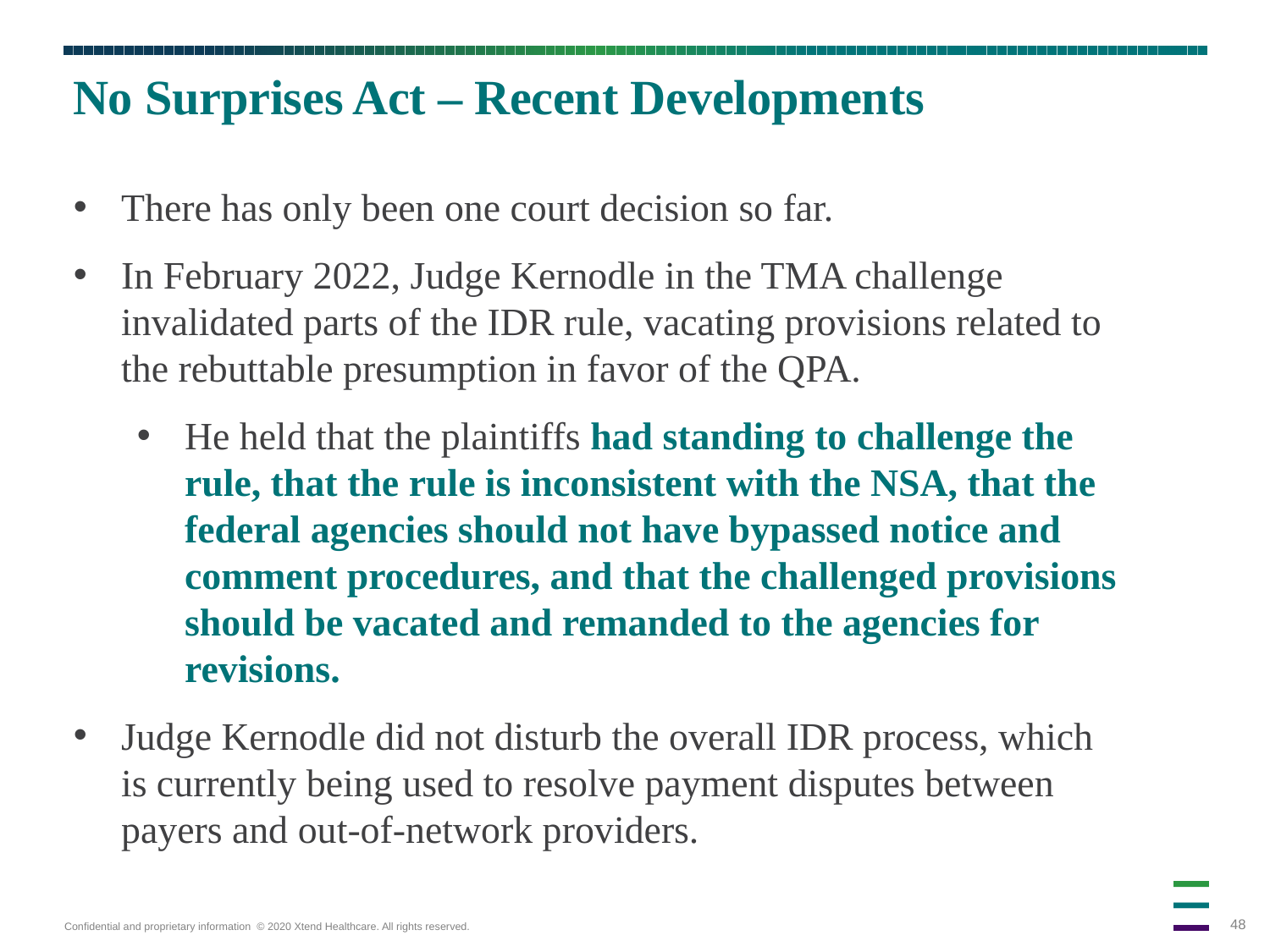

No Surprises Act – Recent Developments
There has only been one court decision so far.

In February 2022, Judge Kernodle in the TMA challenge invalidated parts of the IDR rule, vacating provisions related to the rebuttable presumption in favor of the QPA.

He held that the plaintiffs had standing to challenge the rule, that the rule is inconsistent with the NSA, that the federal agencies should not have bypassed notice and comment procedures, and that the challenged provisions should be vacated and remanded to the agencies for revisions.

Judge Kernodle did not disturb the overall IDR process, which is currently being used to resolve payment disputes between payers and out-of-network providers.